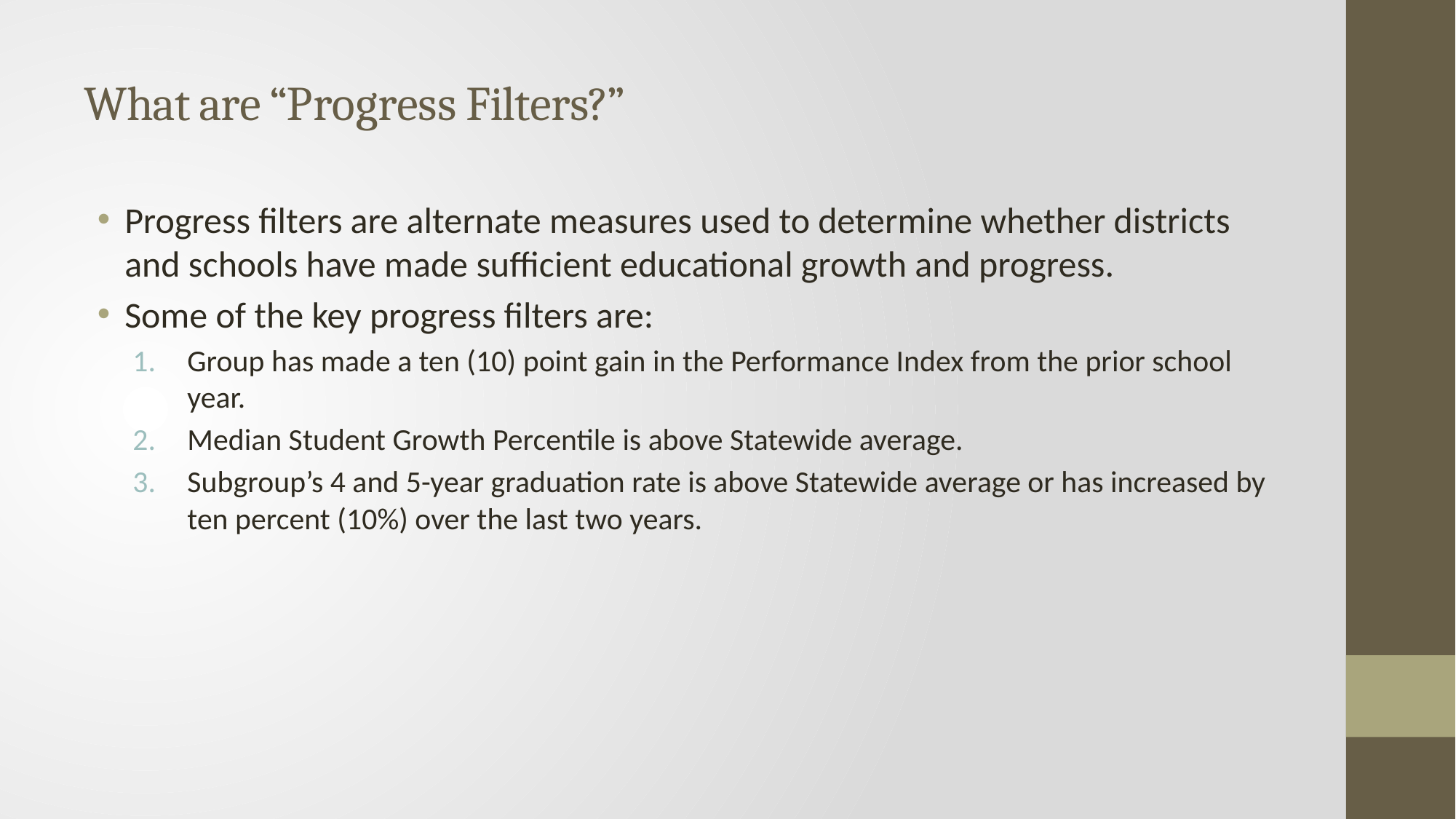

# What are “Progress Filters?”
Progress filters are alternate measures used to determine whether districts and schools have made sufficient educational growth and progress.
Some of the key progress filters are:
Group has made a ten (10) point gain in the Performance Index from the prior school year.
Median Student Growth Percentile is above Statewide average.
Subgroup’s 4 and 5-year graduation rate is above Statewide average or has increased by ten percent (10%) over the last two years.